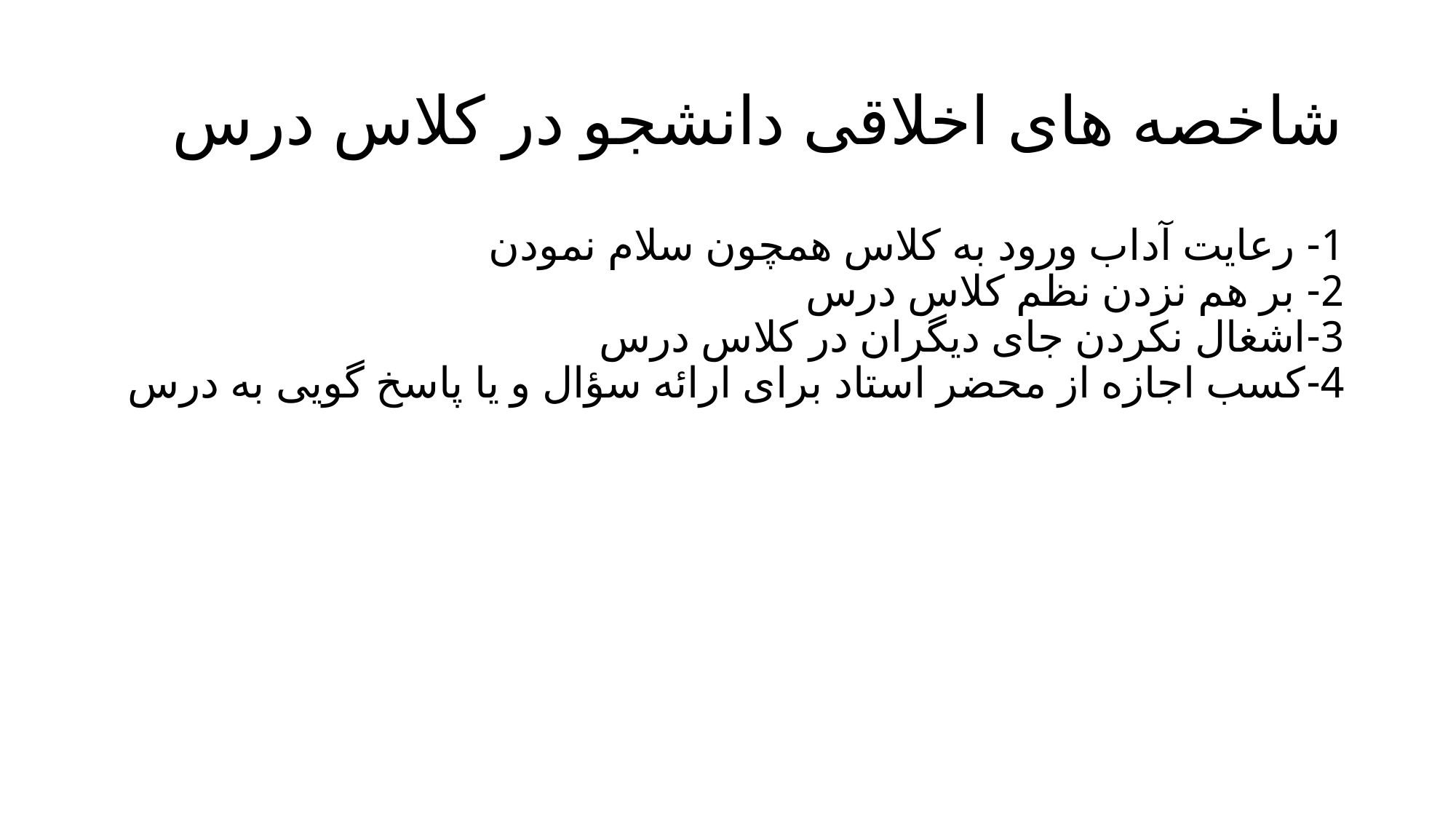

# شاخصه های اخلاقی دانشجو در كلاس درس
1- رعایت آداب ورود به كلاس همچون سلام نمودن
2- بر هم نزدن نظم كلاس درس
3-اشغال نكردن جای دیگران در كلاس درس
4-كسب اجازه از محضر استاد برای ارائه سؤال و یا پاسخ گویی به درس